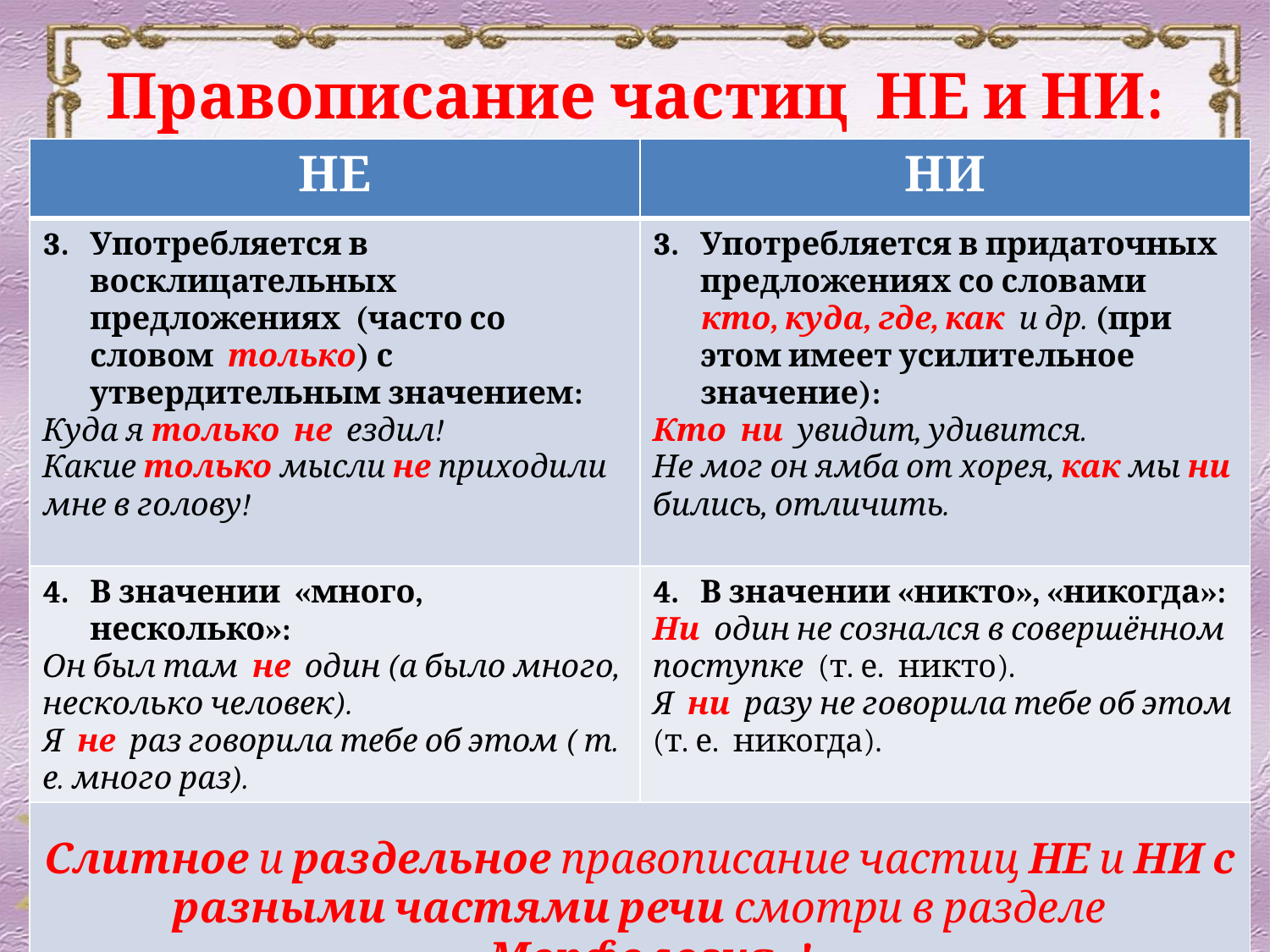

# Правописание частиц  НЕ и НИ:
| НЕ | НИ |
| --- | --- |
| Употребляется в восклицательных предложениях (часто со словом только) с утвердительным значением: Куда я только не ездил! Какие только мысли не приходили мне в голову! | Употребляется в придаточных предложениях со словами кто, куда, где, как и др. (при этом имеет усилительное значение): Кто ни увидит, удивится. Не мог он ямба от хорея, как мы ни бились, отличить. |
| В значении «много, несколько»: Он был там не один (а было много, несколько человек). Я не раз говорила тебе об этом ( т. е. много раз). | В значении «никто», «никогда»: Ни один не сознался в совершённом поступке (т. е. никто). Я ни разу не говорила тебе об этом (т. е. никогда). |
| Слитное и раздельное правописание частиц НЕ и НИ с разными частями речи смотри в разделе «Морфология»! |  |